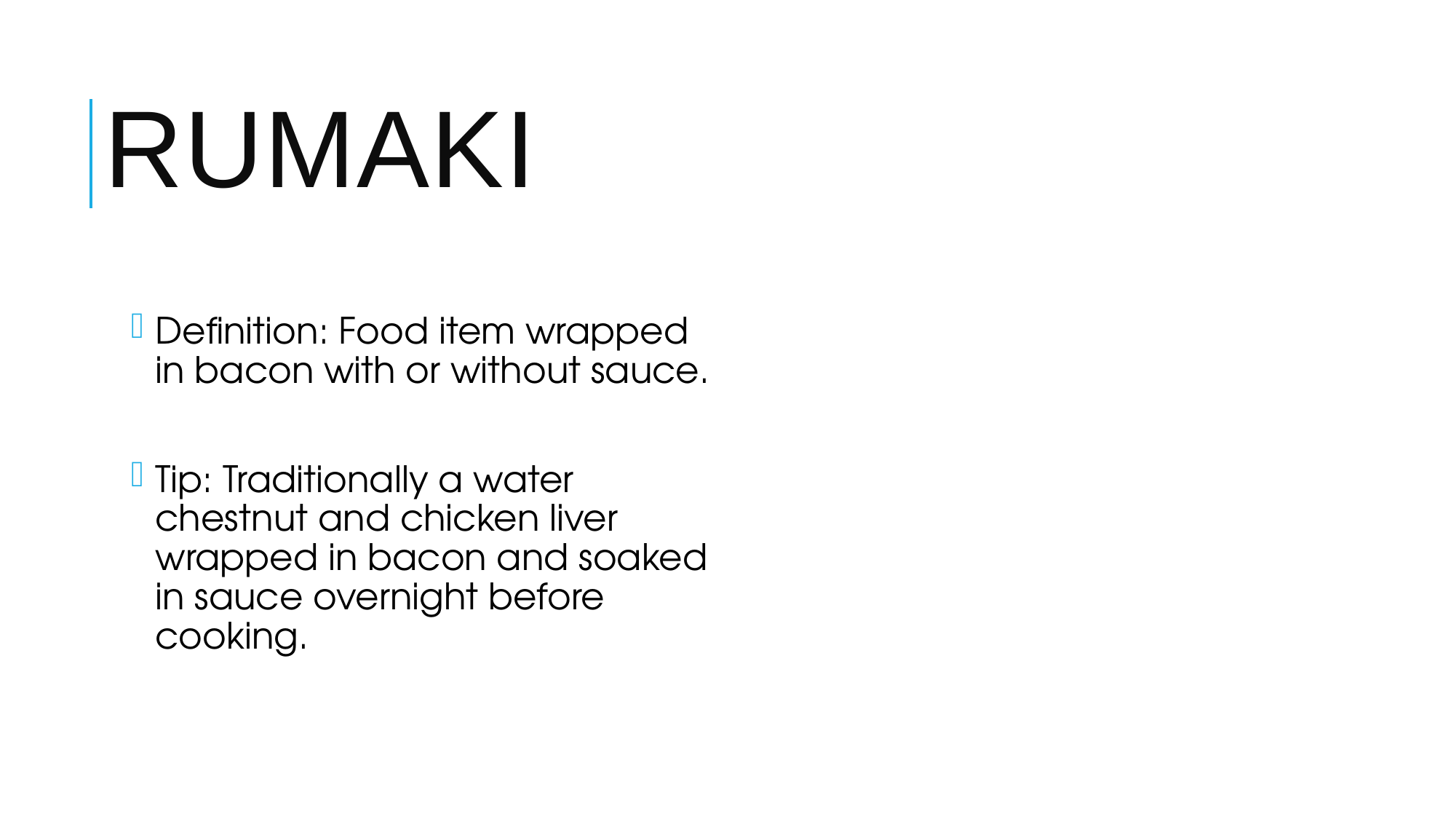

# Rumaki
Definition: Food item wrapped in bacon with or without sauce.

Tip: Traditionally a water chestnut and chicken liver wrapped in bacon and soaked in sauce overnight before cooking.